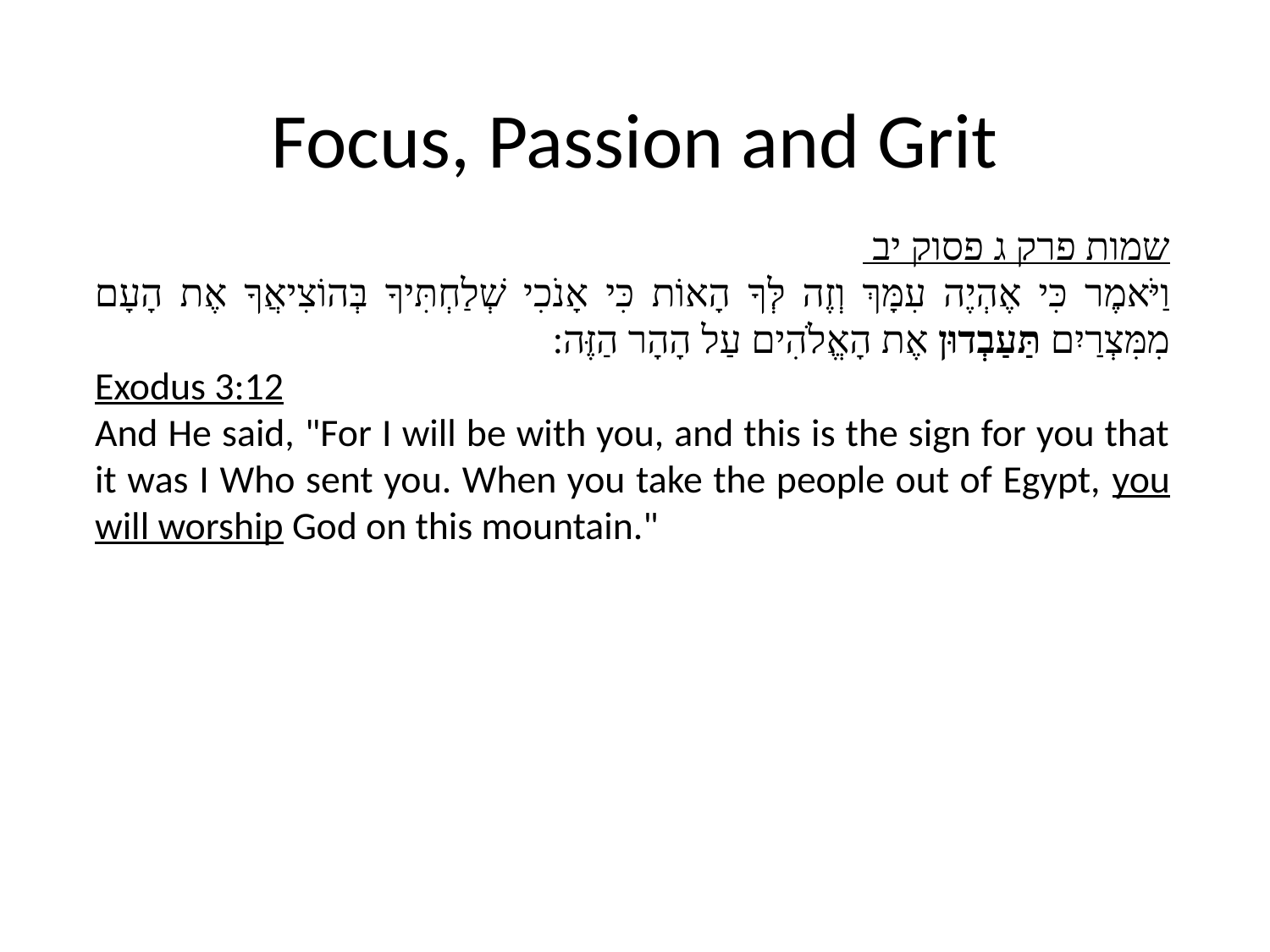

# Focus, Passion and Grit
שמות פרק ג פסוק יב
וַיֹּאמֶר כִּי אֶהְיֶה עִמָּךְ וְזֶה לְּךָ הָאוֹת כִּי אָנֹכִי שְׁלַחְתִּיךָ בְּהוֹצִיאֲךָ אֶת הָעָם מִמִּצְרַיִם תַּעַבְדוּן אֶת הָאֱלֹהִים עַל הָהָר הַזֶּה:
Exodus 3:12
And He said, "For I will be with you, and this is the sign for you that it was I Who sent you. When you take the people out of Egypt, you will worship God on this mountain."